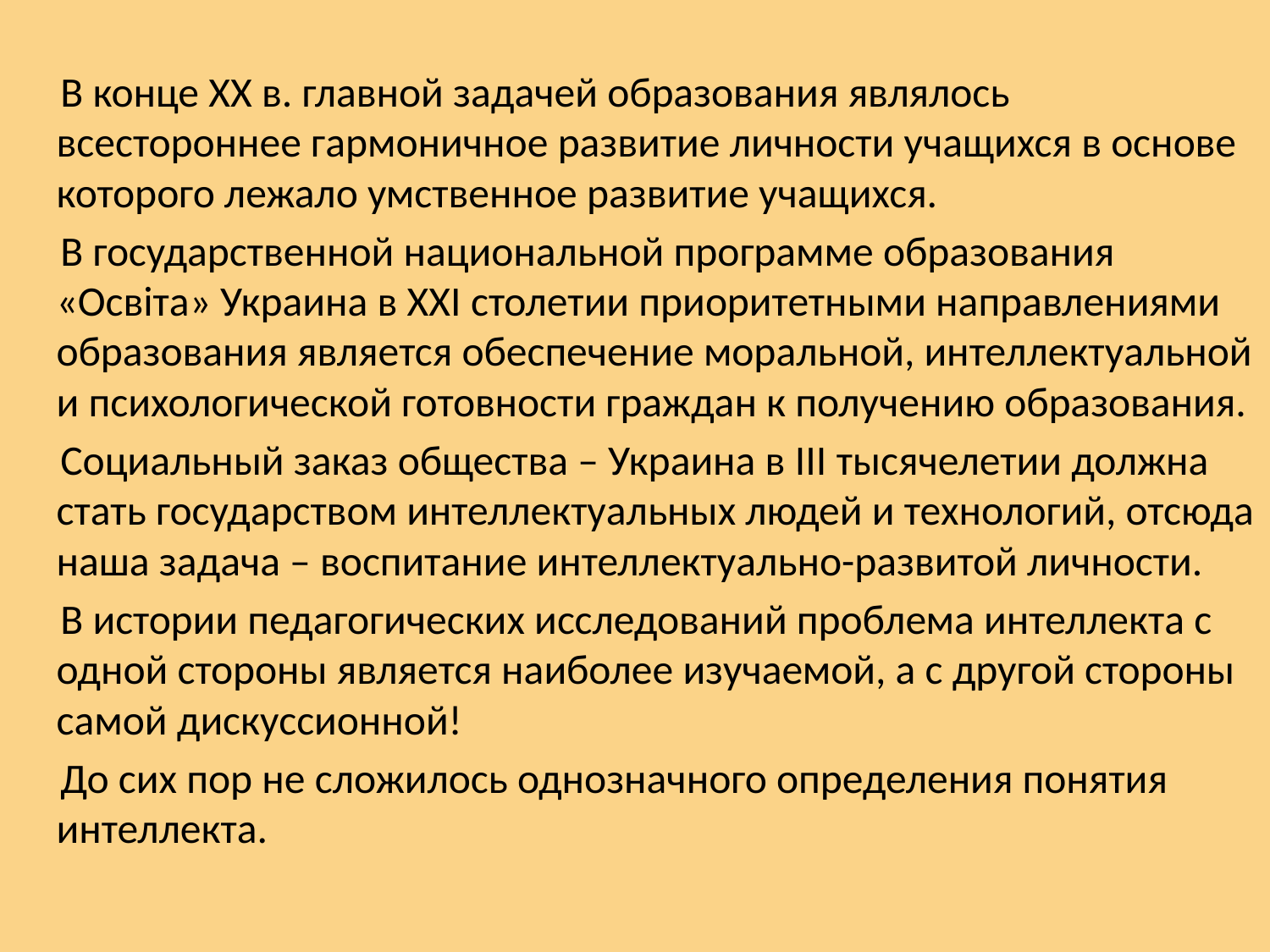

В конце ХХ в. главной задачей образования являлось всестороннее гармоничное развитие личности учащихся в основе которого лежало умственное развитие учащихся.
     В государственной национальной программе образования «Освіта» Украина в XXI столетии приоритетными направлениями образования является обеспечение моральной, интеллектуальной и психологической готовности граждан к получению образования.
     Социальный заказ общества – Украина в III тысячелетии должна стать государством интеллектуальных людей и технологий, отсюда наша задача – воспитание интеллектуально-развитой личности.
     В истории педагогических исследований проблема интеллекта с одной стороны является наиболее изучаемой, а с другой стороны самой дискуссионной!
     До сих пор не сложилось однозначного определения понятия интеллекта.